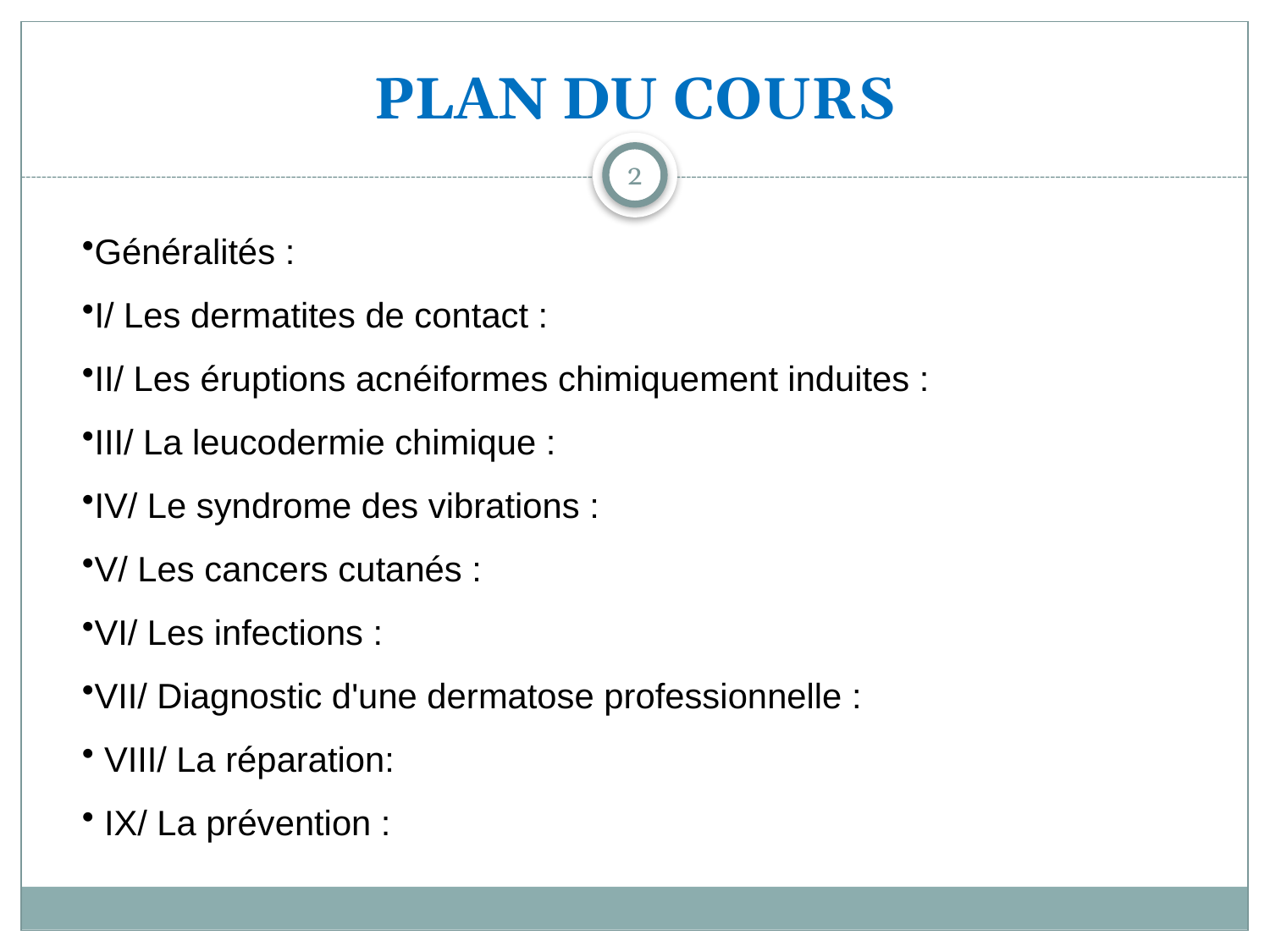

# PLAN DU COURS
2
Généralités :
I/ Les dermatites de contact :
II/ Les éruptions acnéiformes chimiquement induites :
III/ La leucodermie chimique :
IV/ Le syndrome des vibrations :
V/ Les cancers cutanés :
VI/ Les infections :
VII/ Diagnostic d'une dermatose professionnelle :
 VIII/ La réparation:
 IX/ La prévention :